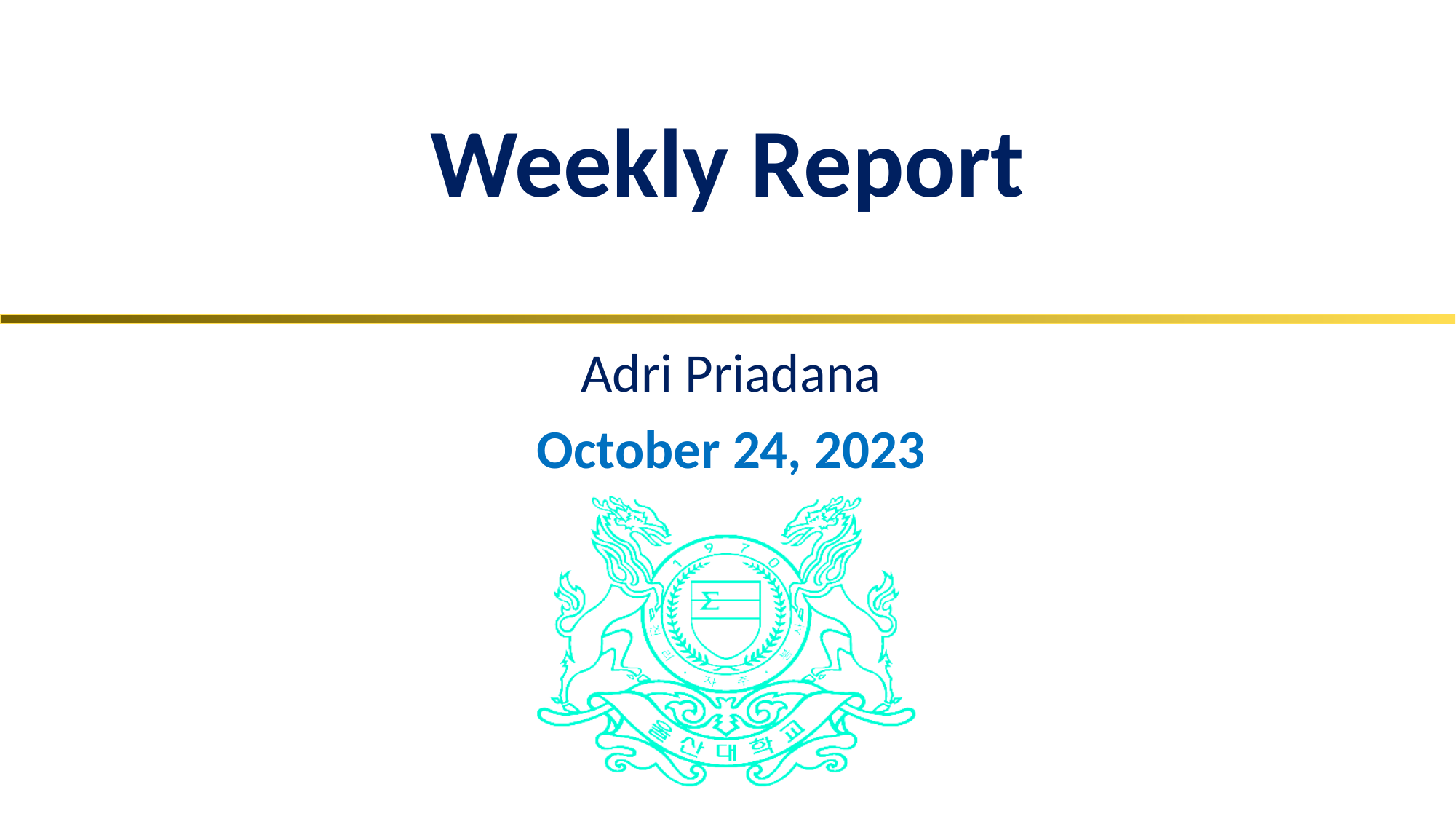

# Weekly Report
Adri Priadana
October 24, 2023